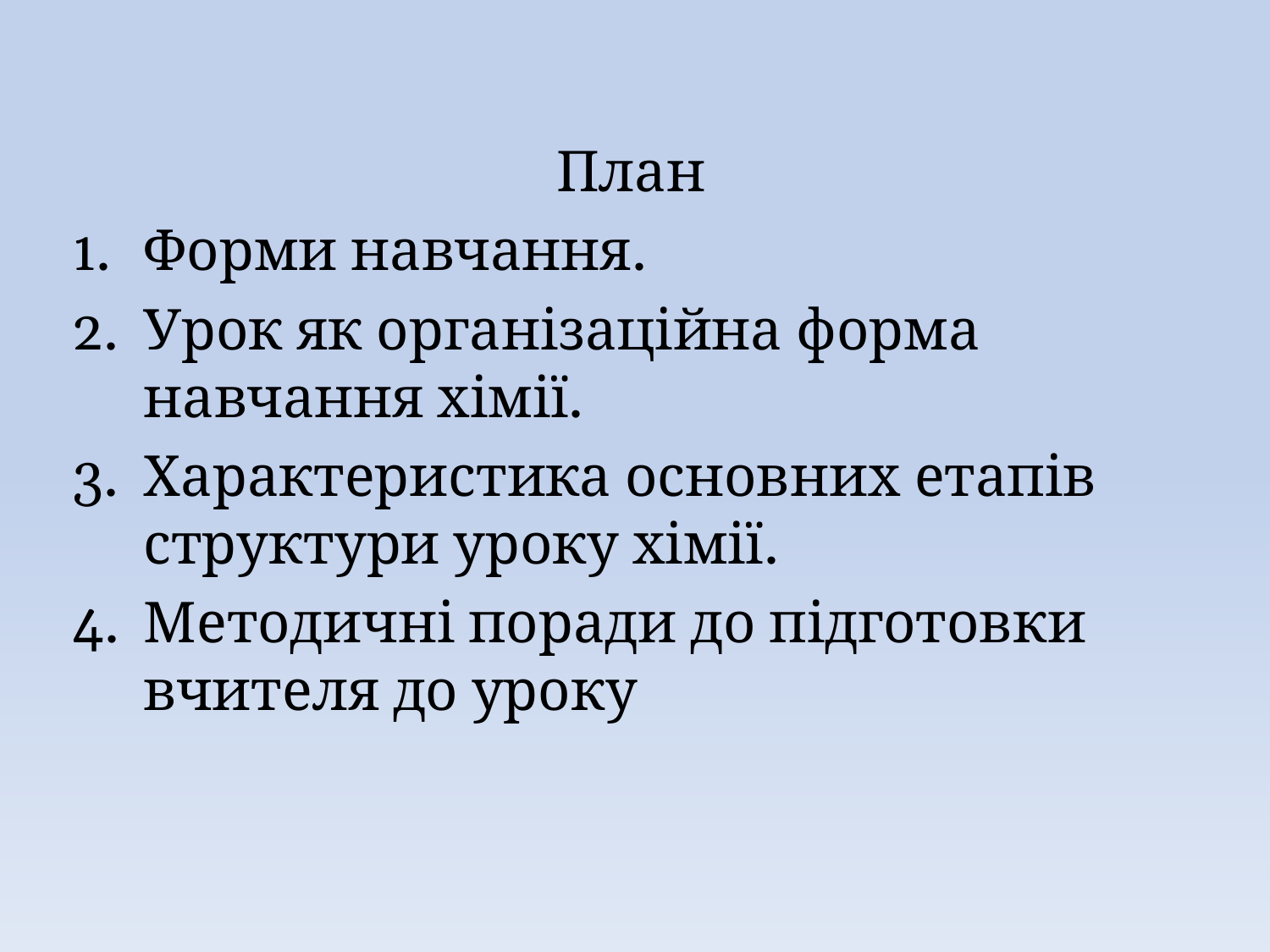

План
Форми навчання.
Урок як організаційна форма навчання хімії.
Характеристика основних етапів структури уроку хімії.
Методичні поради до підготовки вчителя до уроку